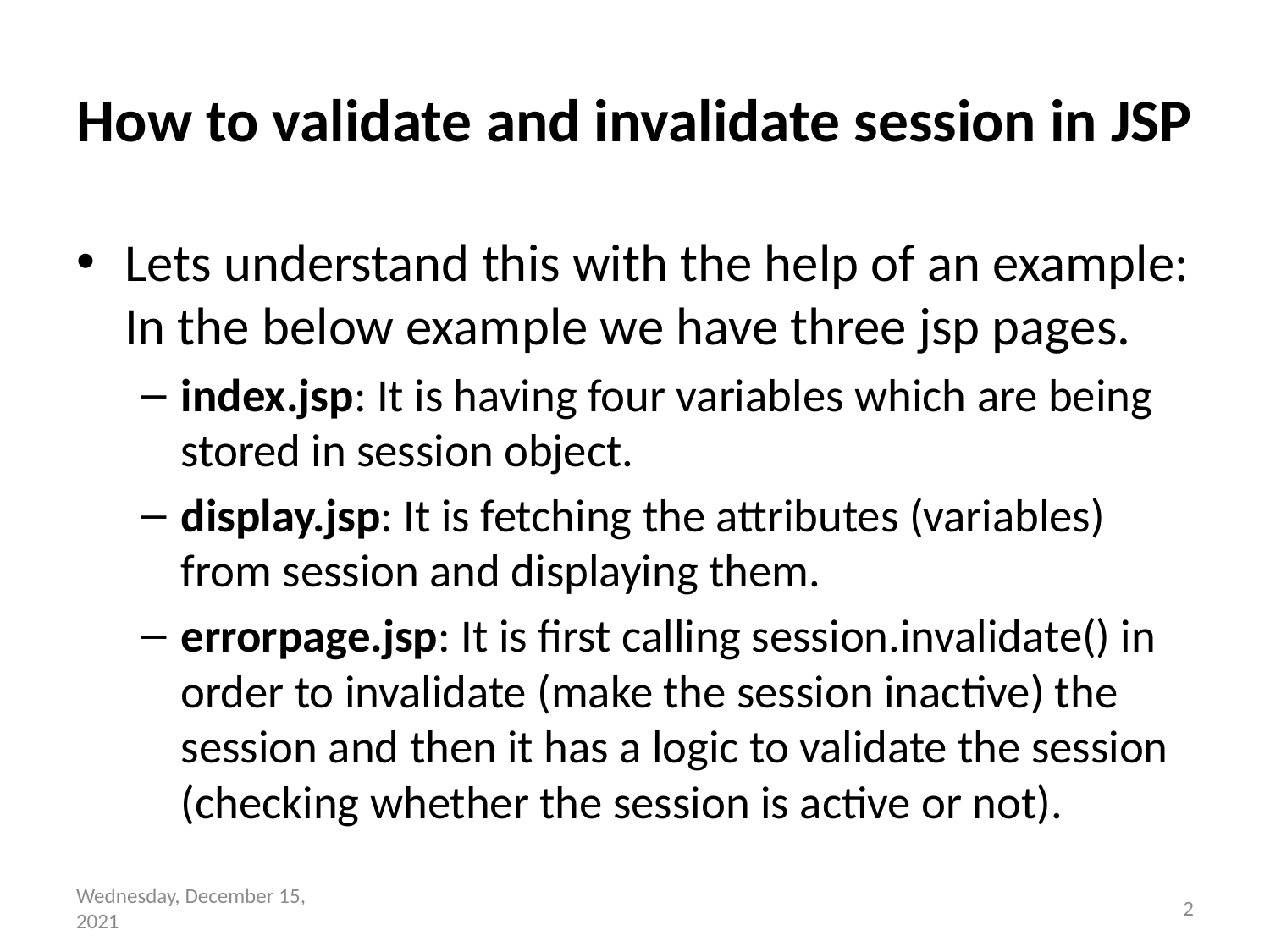

# How to validate and invalidate session in JSP
Lets understand this with the help of an example: In the below example we have three jsp pages.
index.jsp: It is having four variables which are being stored in session object.
display.jsp: It is fetching the attributes (variables) from session and displaying them.
errorpage.jsp: It is first calling session.invalidate() in order to invalidate (make the session inactive) the session and then it has a logic to validate the session (checking whether the session is active or not).

Wednesday, December 15, 2021
2